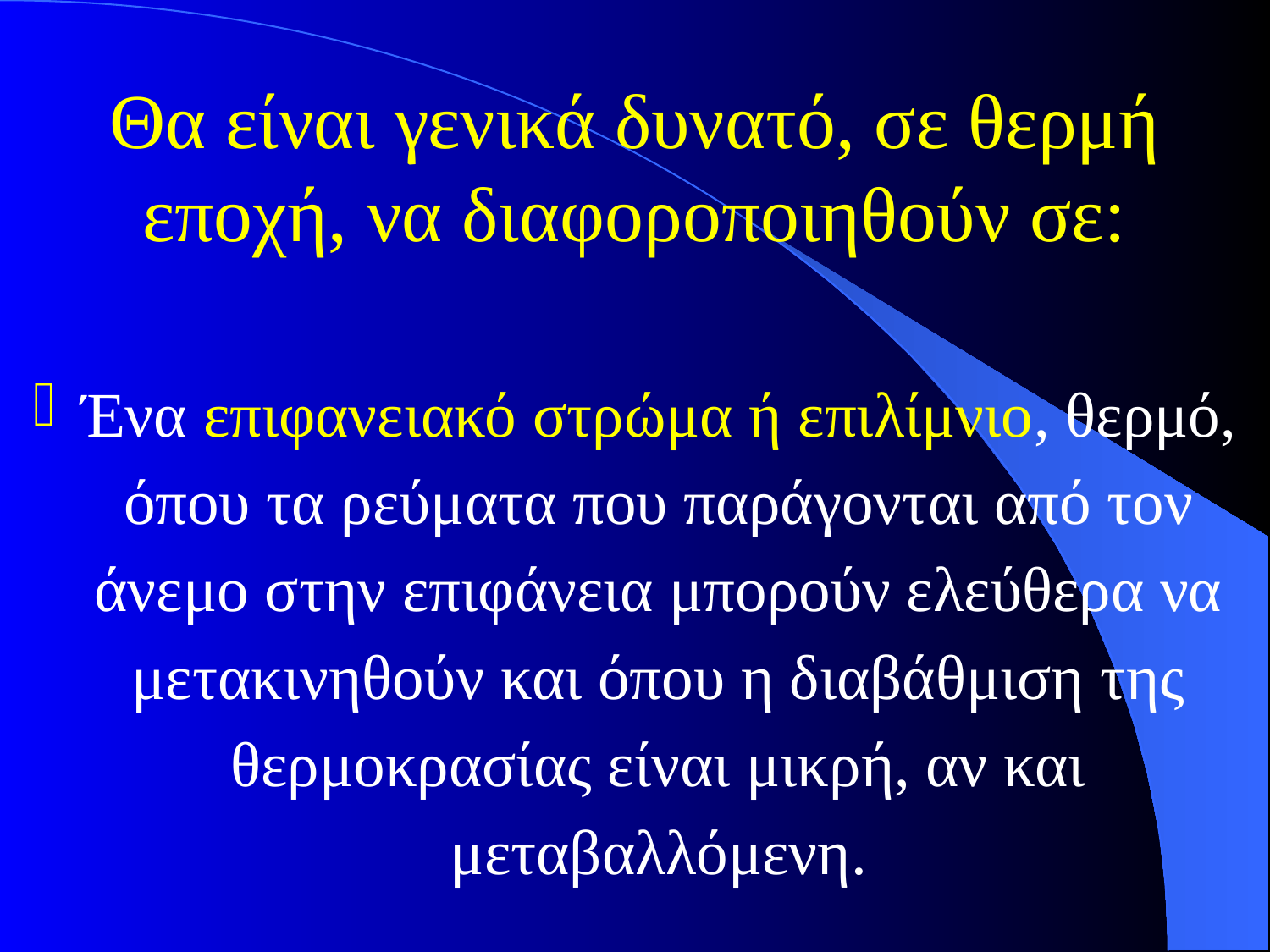

# Θα είναι γενικά δυνατό, σε θερμή εποχή, να διαφοροποιηθούν σε:

Ένα επιφανειακό στρώμα ή επιλίμνιο, θερμό, όπου τα ρεύματα που παράγονται από τον άνεμο στην επιφάνεια μπορούν ελεύθερα να μετακινηθούν και όπου η διαβάθμιση της θερμοκρασίας είναι μικρή, αν και μεταβαλλόμενη.